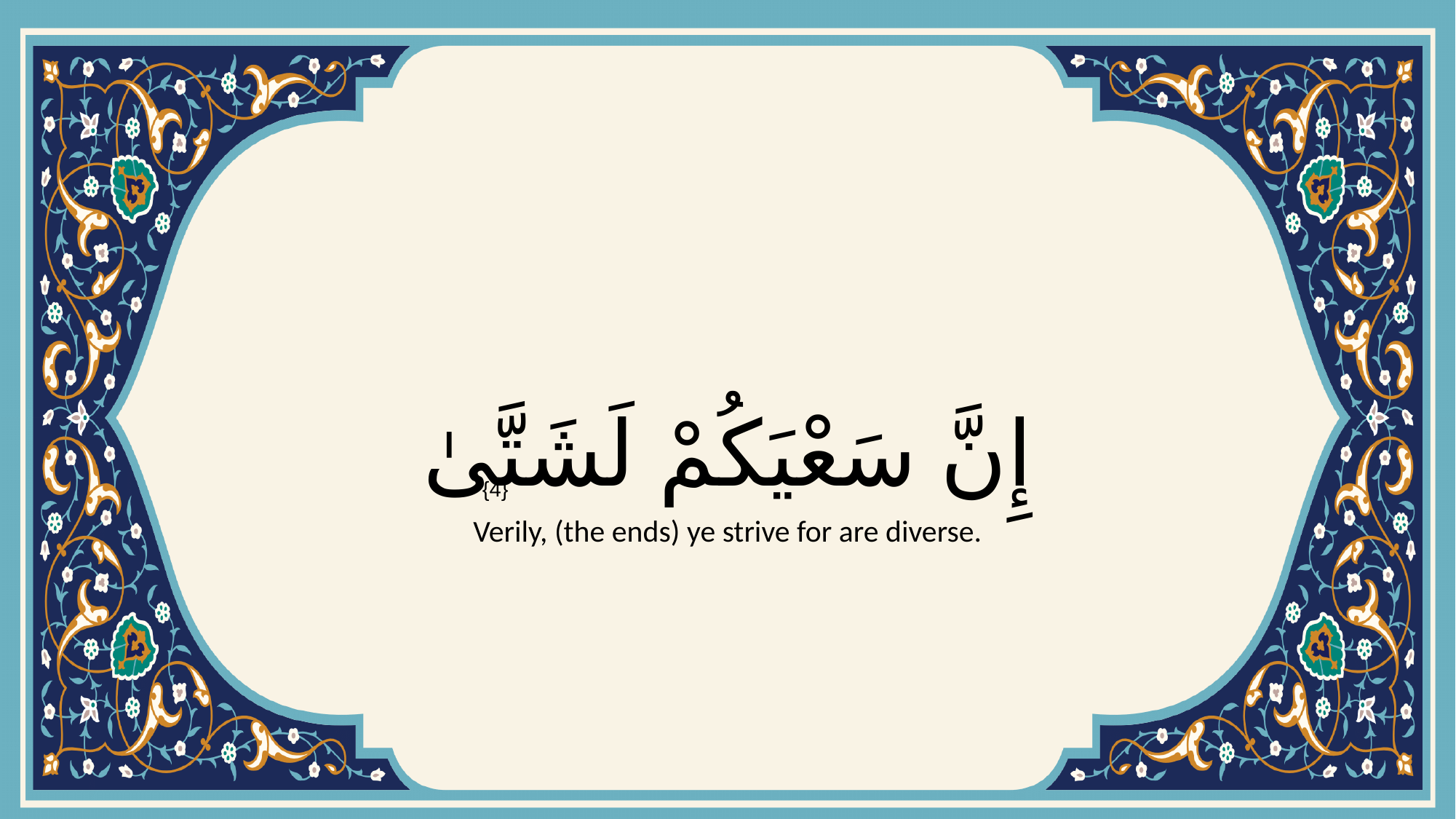

# إِنَّ سَعْيَكُمْ لَشَتَّىٰ
{4}
Verily, (the ends) ye strive for are diverse.